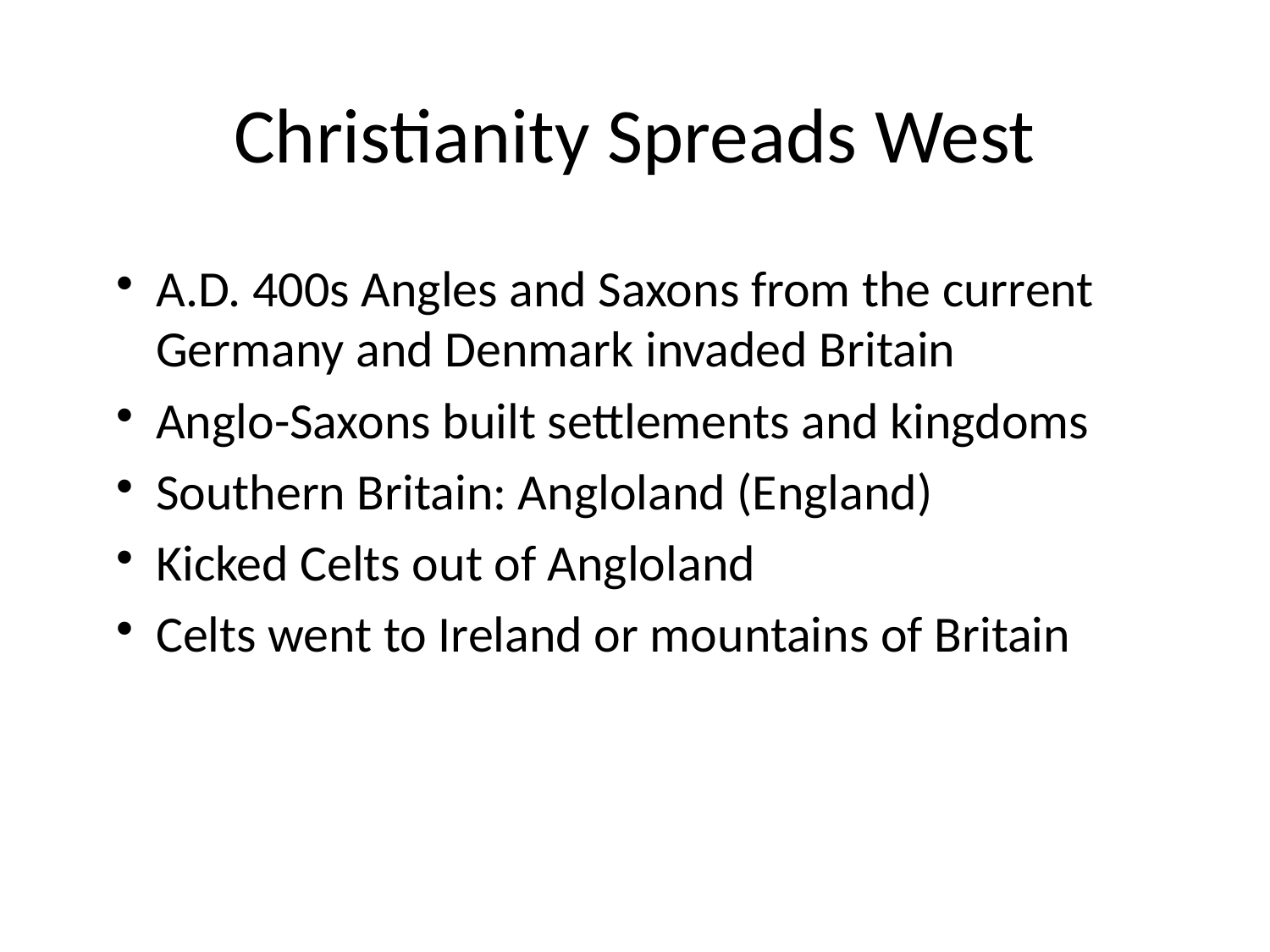

# Christianity Spreads West
A.D. 400s Angles and Saxons from the current Germany and Denmark invaded Britain
Anglo-Saxons built settlements and kingdoms
Southern Britain: Angloland (England)
Kicked Celts out of Angloland
Celts went to Ireland or mountains of Britain